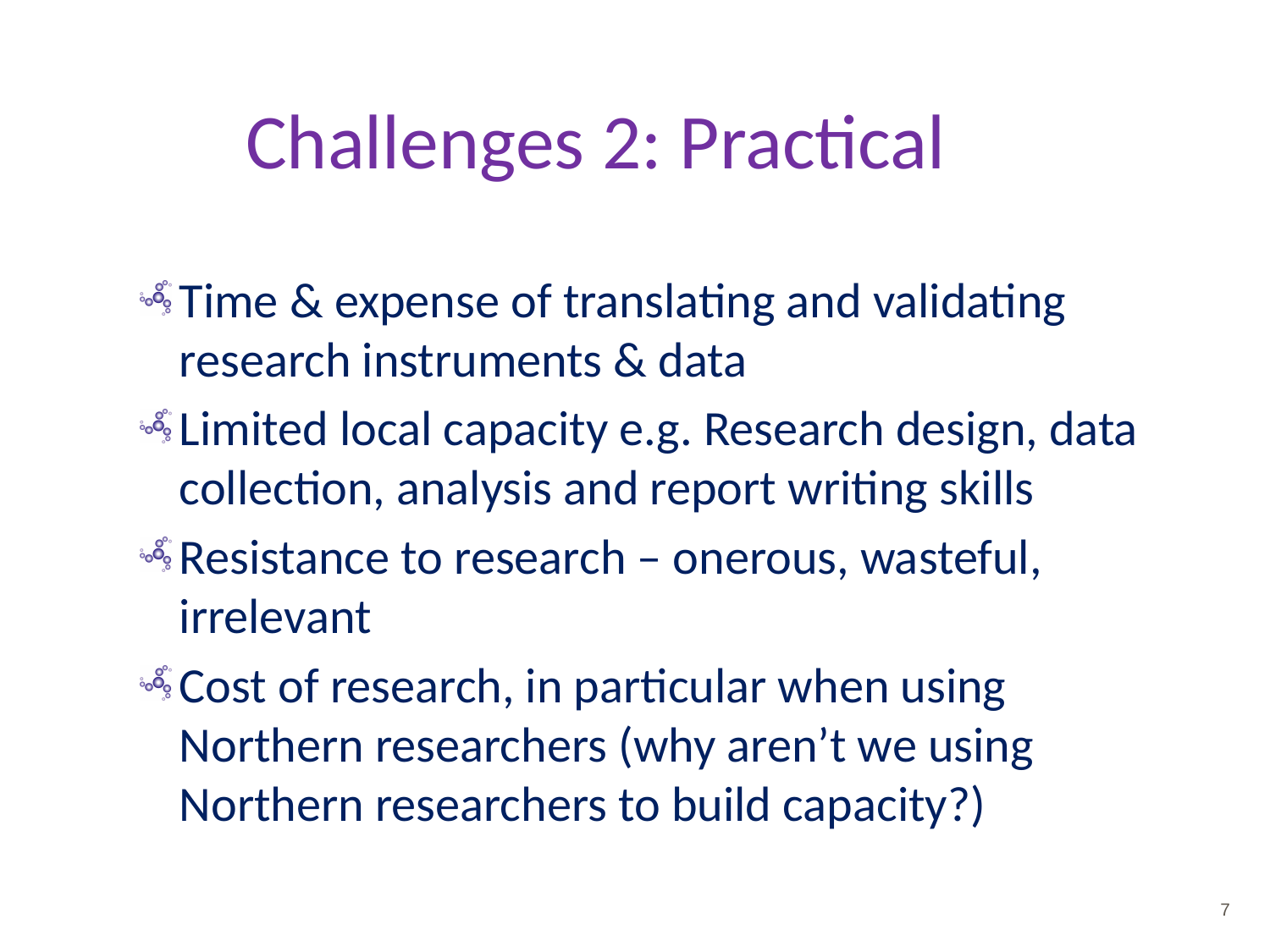

# Challenges 2: Practical
Time & expense of translating and validating research instruments & data
Limited local capacity e.g. Research design, data collection, analysis and report writing skills
Resistance to research – onerous, wasteful, irrelevant
Cost of research, in particular when using Northern researchers (why aren’t we using Northern researchers to build capacity?)

7